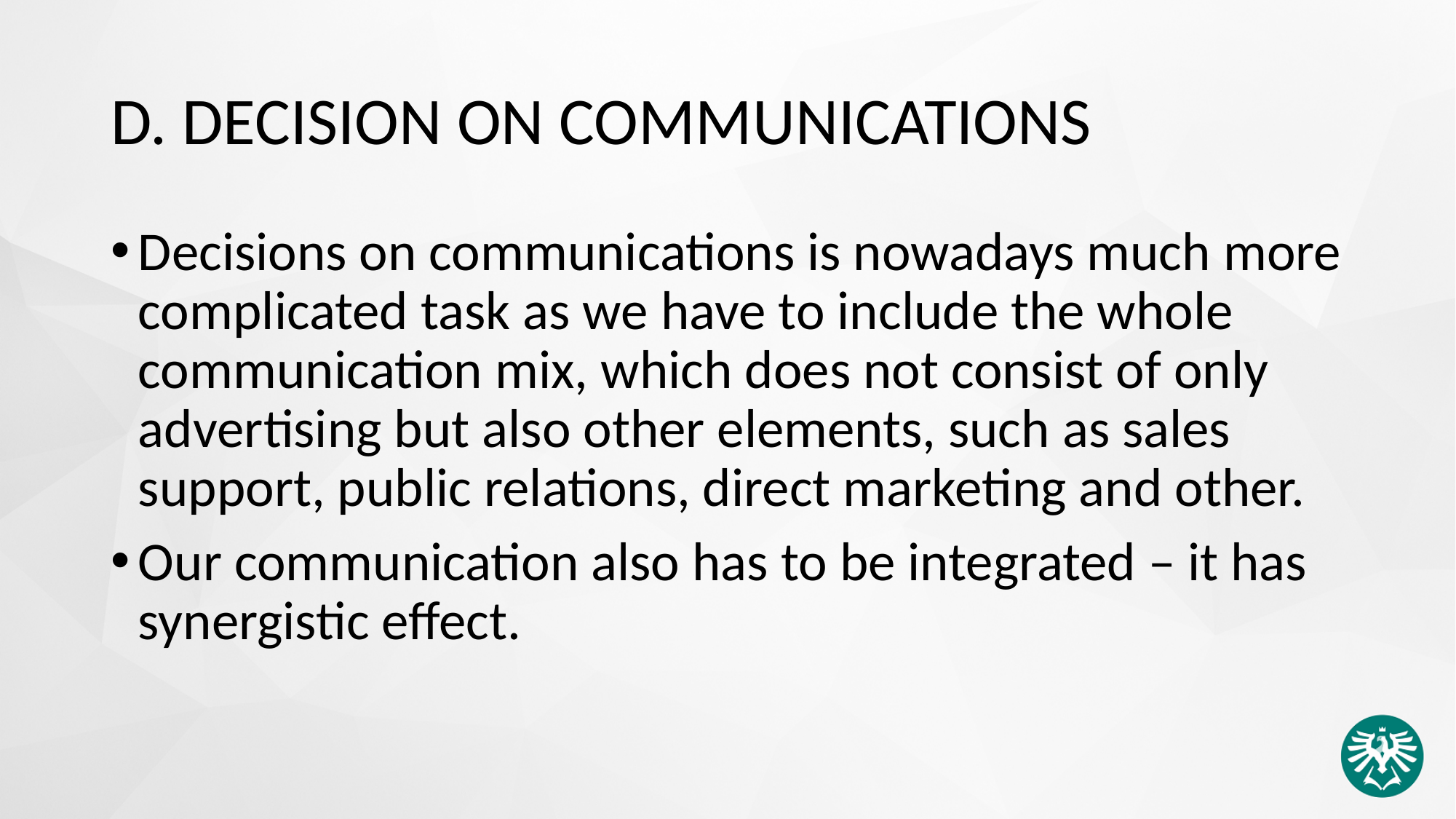

# D. DECISION ON COMMUNICATIONS
Decisions on communications is nowadays much more complicated task as we have to include the whole communication mix, which does not consist of only advertising but also other elements, such as sales support, public relations, direct marketing and other.
Our communication also has to be integrated – it has synergistic effect.